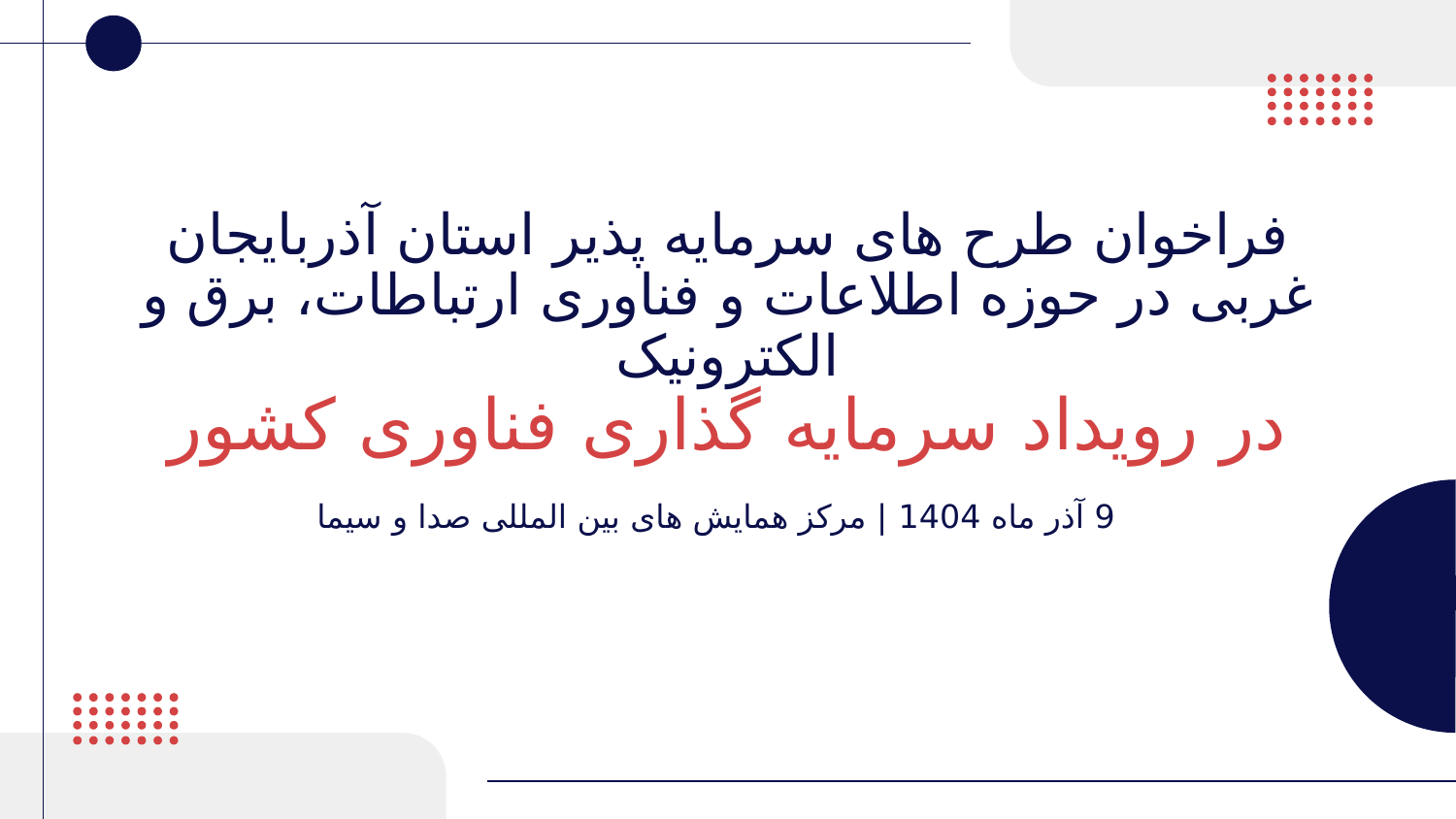

# فراخوان طرح های سرمایه پذیر استان آذربایجان غربی در حوزه اطلاعات و فناوری ارتباطات، برق و الکترونیک در رویداد سرمایه گذاری فناوری کشور
9 آذر ماه 1404 | مرکز همایش های بین المللی صدا و سیما